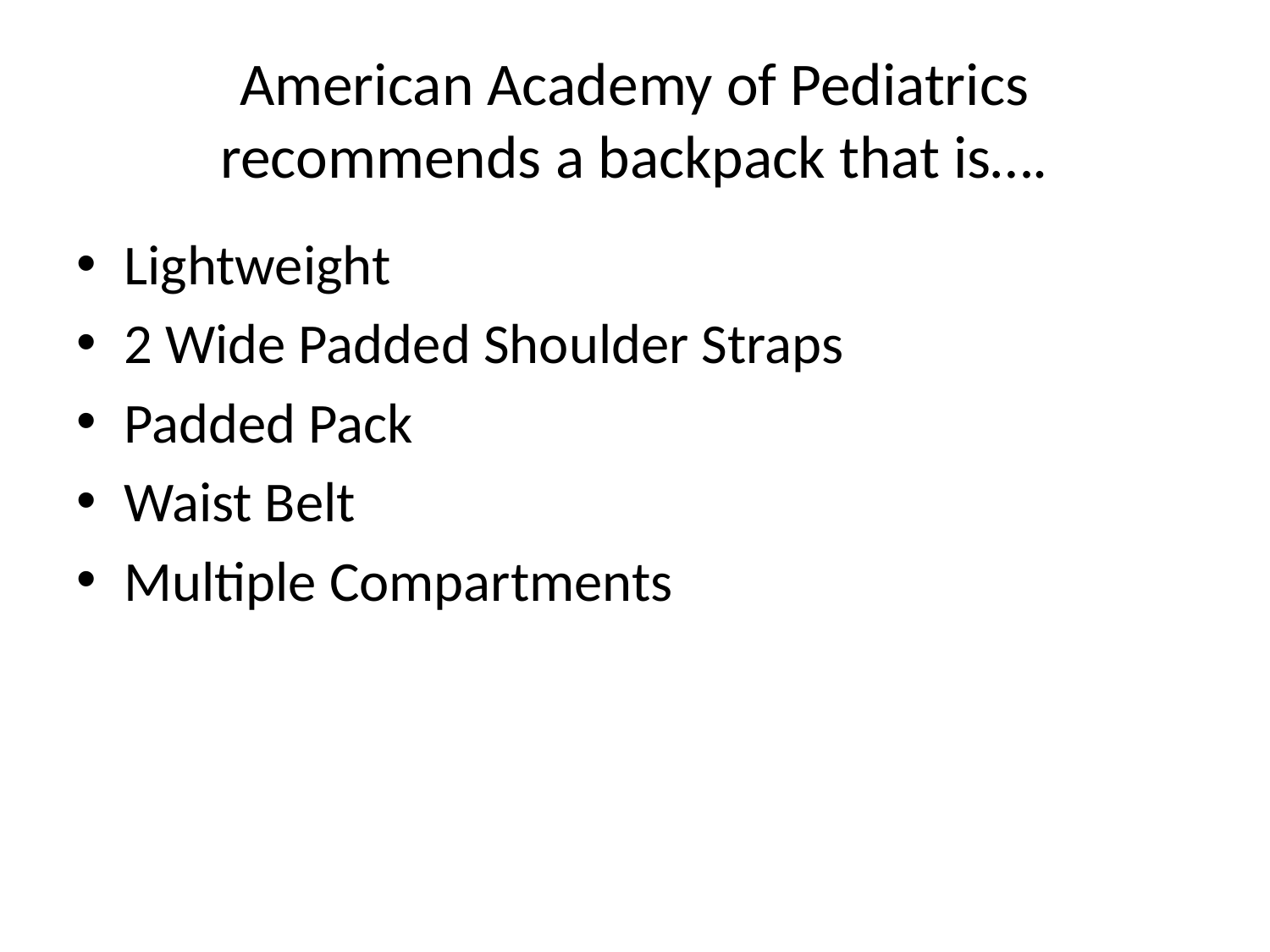

# American Academy of Pediatrics recommends a backpack that is….
Lightweight
2 Wide Padded Shoulder Straps
Padded Pack
Waist Belt
Multiple Compartments